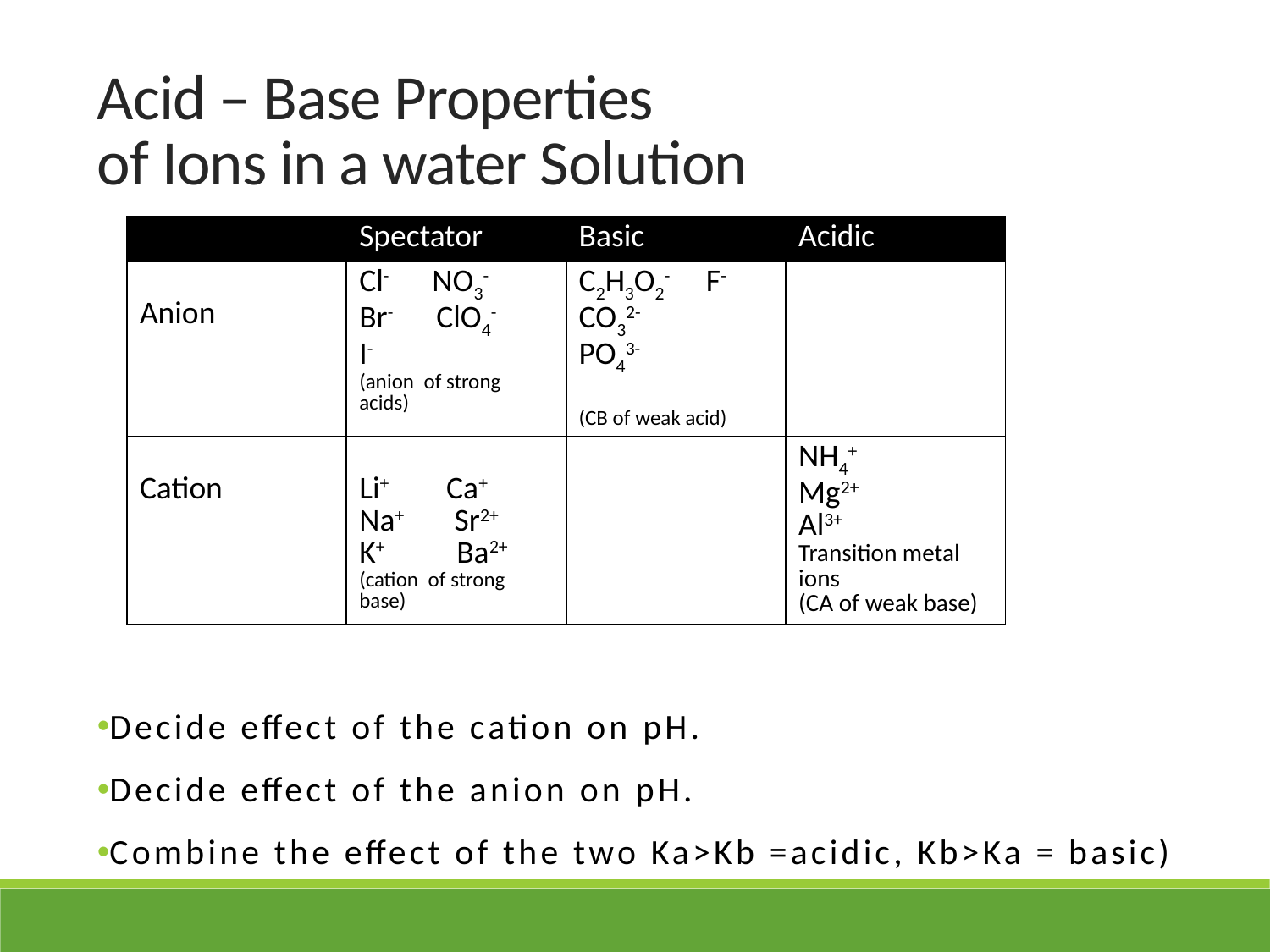

# Acid – Base Properties of Ions in a water Solution
|  | Spectator | Basic | Acidic |
| --- | --- | --- | --- |
| Anion | Cl- NO3- Br- ClO4- I- (anion of strong acids) | C2H3O2- F- CO32- PO43- (CB of weak acid) |  |
| Cation | Li+ Ca+ Na+ Sr2+ K+ Ba2+ (cation of strong base) |  | NH4+ Mg2+ Al3+ Transition metal ions (CA of weak base) |

Decide effect of the cation on pH.
Decide effect of the anion on pH.
Combine the effect of the two Ka>Kb =acidic, Kb>Ka = basic)